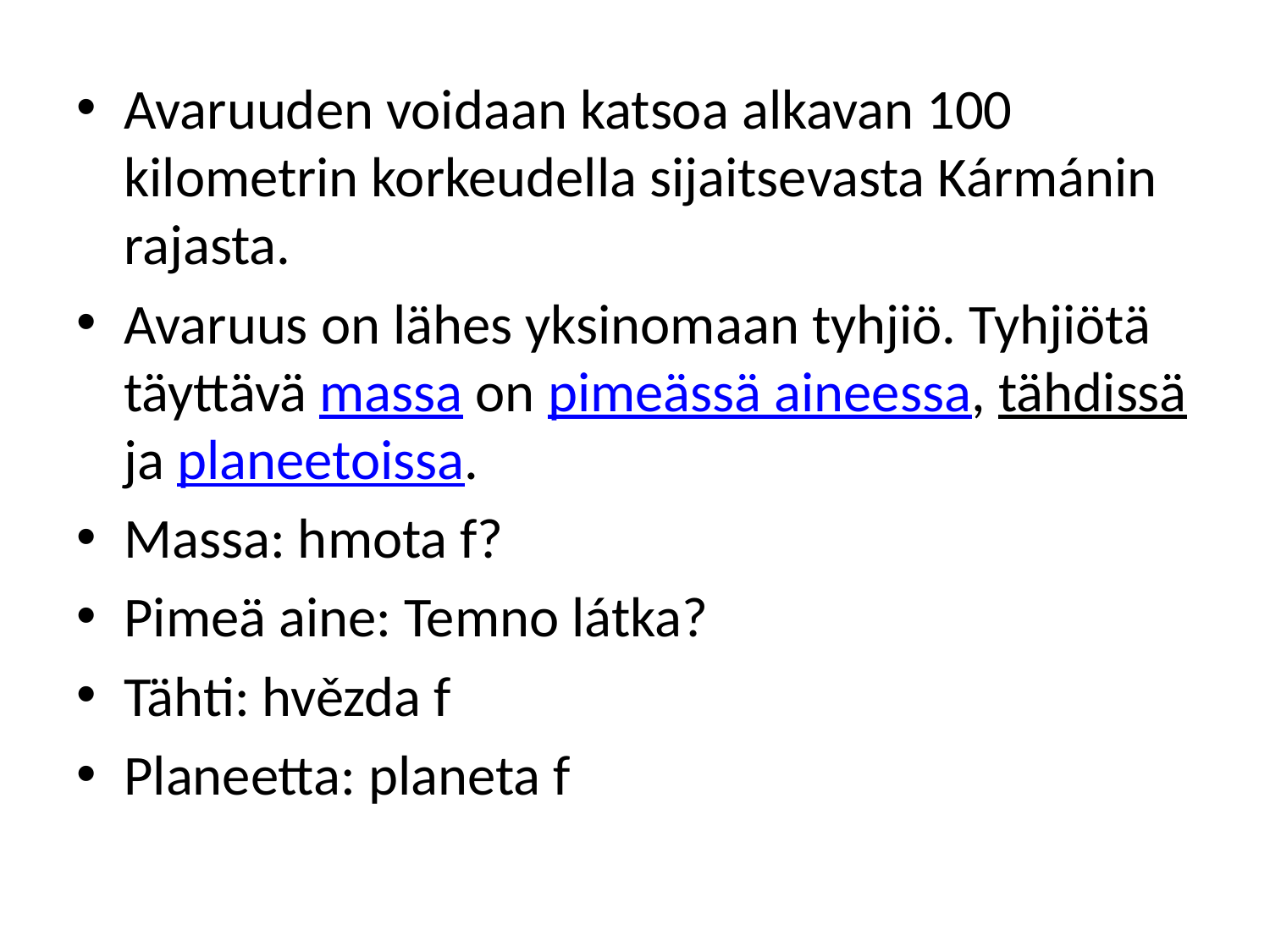

Avaruuden voidaan katsoa alkavan 100 kilometrin korkeudella sijaitsevasta Kármánin rajasta.
Avaruus on lähes yksinomaan tyhjiö. Tyhjiötä täyttävä massa on pimeässä aineessa, tähdissä ja planeetoissa.
Massa: hmota f?
Pimeä aine: Temno látka?
Tähti: hvězda f
Planeetta: planeta f